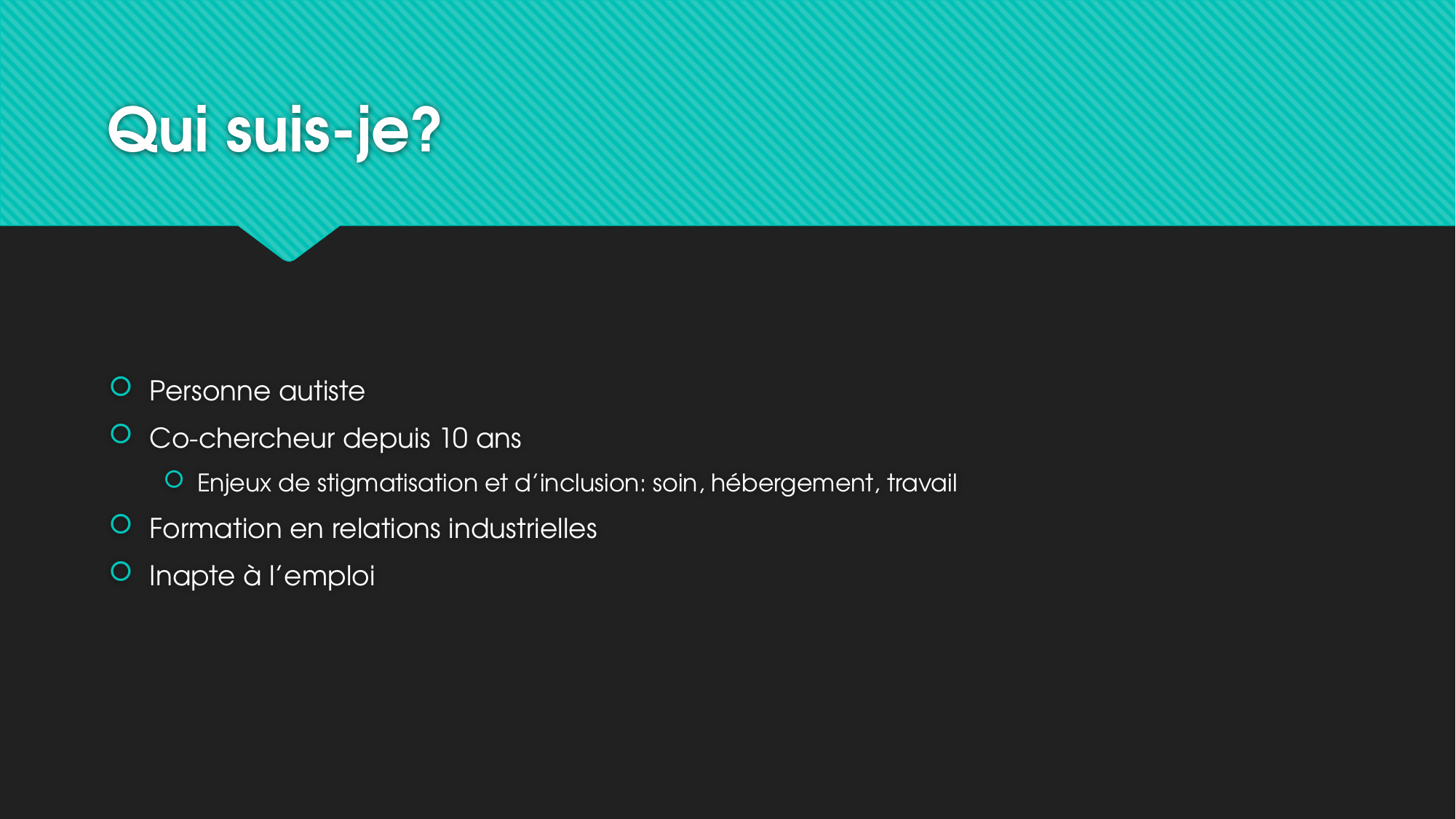

# Qui suis-je?
Personne autiste
Co-chercheur depuis 10 ans
Enjeux de stigmatisation et d’inclusion: soin, hébergement, travail
Formation en relations industrielles
Inapte à l’emploi